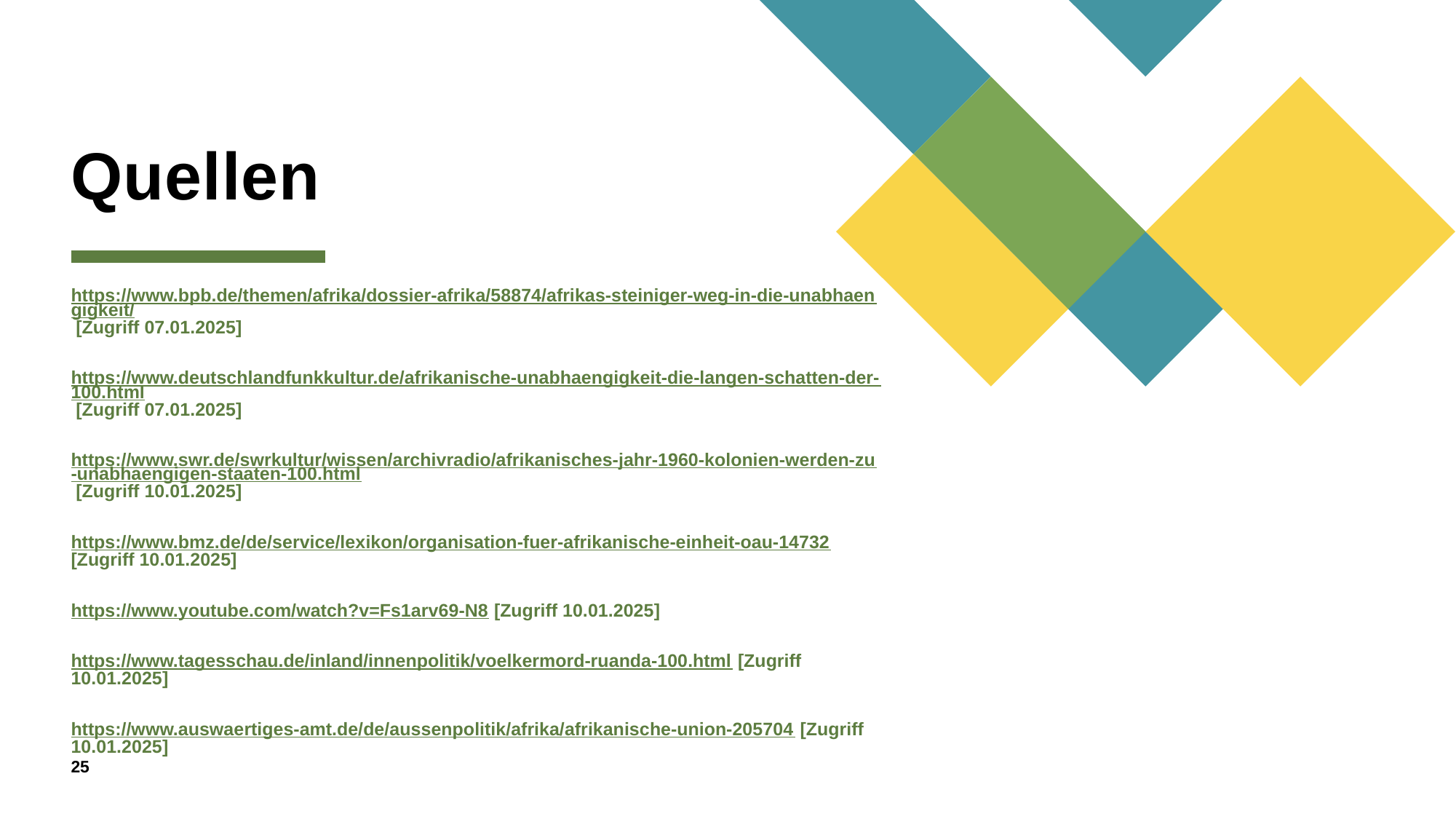

# Quellen
https://www.bpb.de/themen/afrika/dossier-afrika/58874/afrikas-steiniger-weg-in-die-unabhaengigkeit/ [Zugriff 07.01.2025]
https://www.deutschlandfunkkultur.de/afrikanische-unabhaengigkeit-die-langen-schatten-der-100.html [Zugriff 07.01.2025]
https://www.swr.de/swrkultur/wissen/archivradio/afrikanisches-jahr-1960-kolonien-werden-zu-unabhaengigen-staaten-100.html [Zugriff 10.01.2025]
https://www.bmz.de/de/service/lexikon/organisation-fuer-afrikanische-einheit-oau-14732 [Zugriff 10.01.2025]
https://www.youtube.com/watch?v=Fs1arv69-N8 [Zugriff 10.01.2025]
https://www.tagesschau.de/inland/innenpolitik/voelkermord-ruanda-100.html [Zugriff 10.01.2025]
https://www.auswaertiges-amt.de/de/aussenpolitik/afrika/afrikanische-union-205704 [Zugriff 10.01.2025]

25